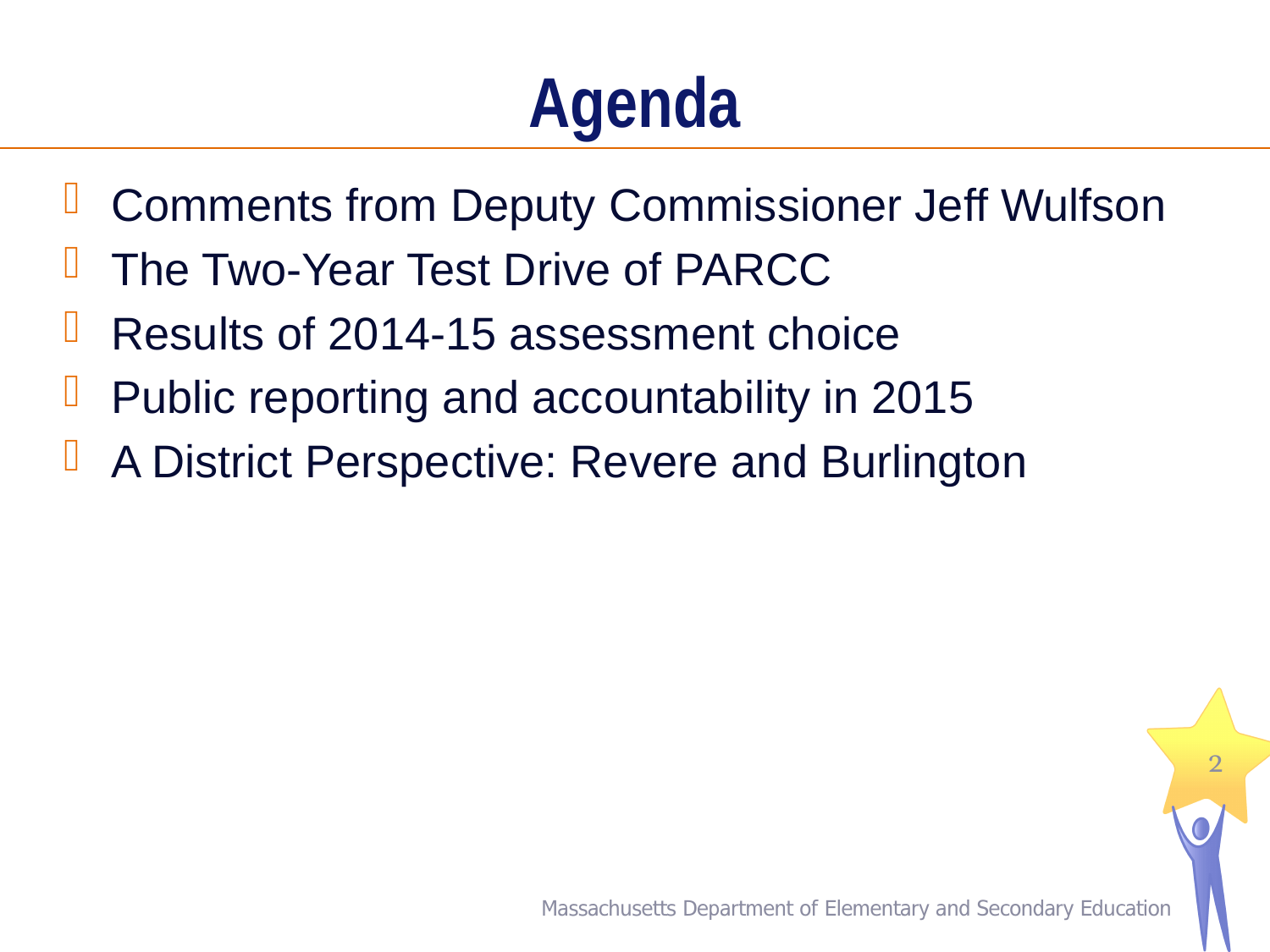

# Agenda
Comments from Deputy Commissioner Jeff Wulfson
The Two-Year Test Drive of PARCC
Results of 2014-15 assessment choice
Public reporting and accountability in 2015
A District Perspective: Revere and Burlington
2
Massachusetts Department of Elementary and Secondary Education